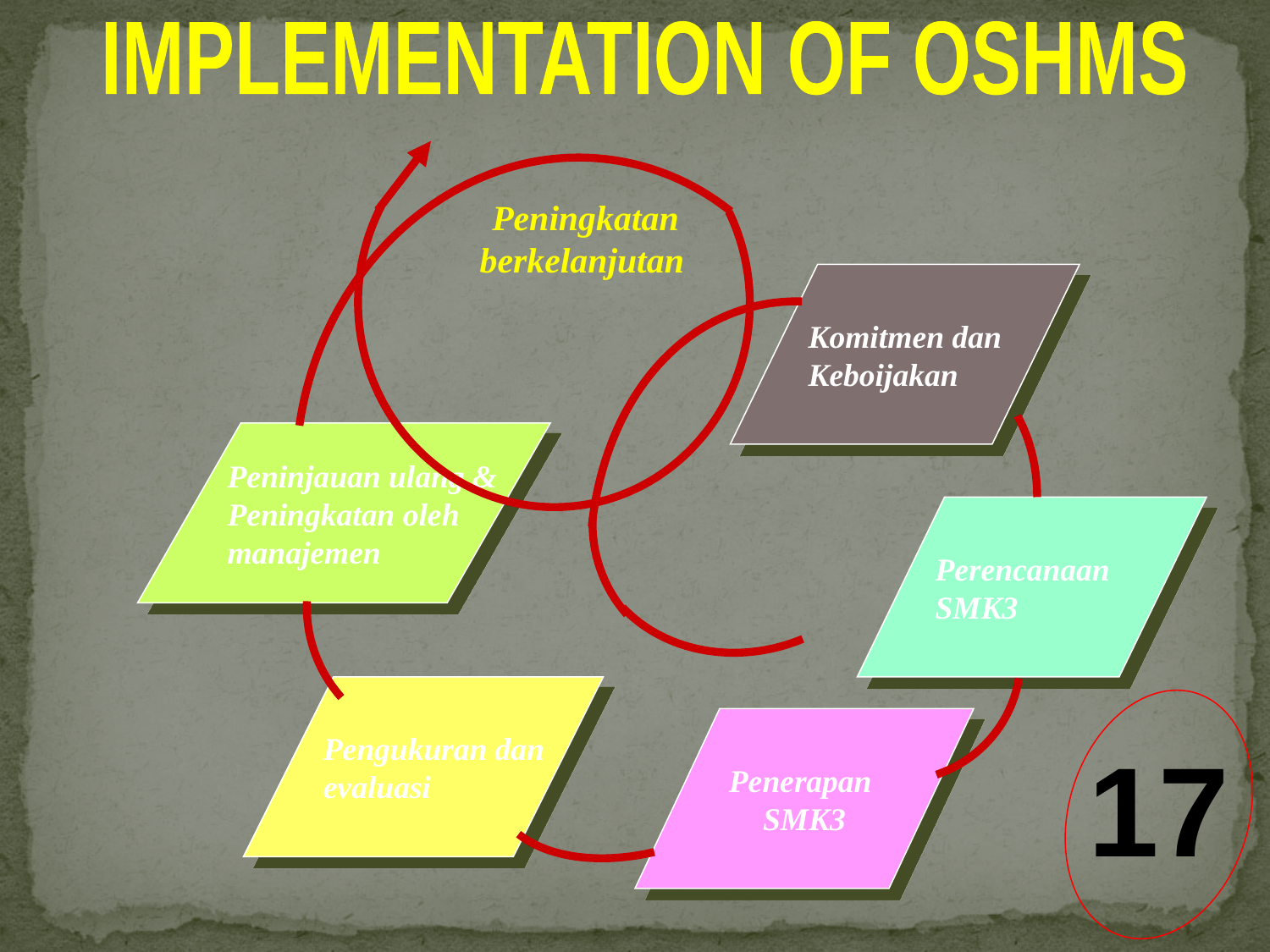

IMPLEMENTATION OF OSHMS

  Peningkatan
berkelanjutan

Komitmen dan
Keboijakan

Peninjauan ulang &
Peningkatan oleh
manajemen
Perencanaan
SMK3

Pengukuran dan
evaluasi

Penerapan
SMK3
17